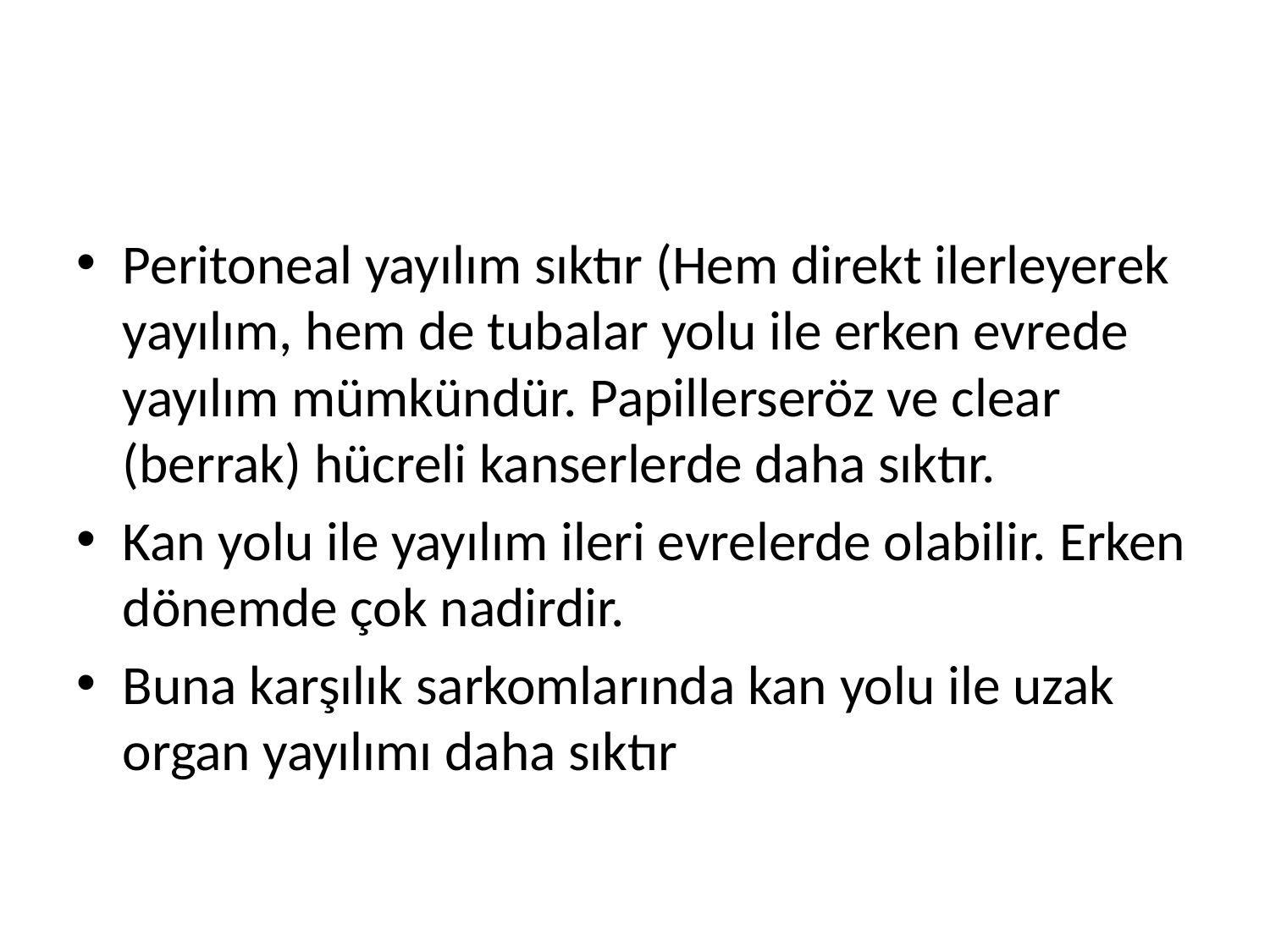

#
Peritoneal yayılım sıktır (Hem direkt ilerleyerek yayılım, hem de tubalar yolu ile erken evrede yayılım mümkündür. Papillerseröz ve clear (berrak) hücreli kanserlerde daha sıktır.
Kan yolu ile yayılım ileri evrelerde olabilir. Erken dönemde çok nadirdir.
Buna karşılık sarkomlarında kan yolu ile uzak organ yayılımı daha sıktır